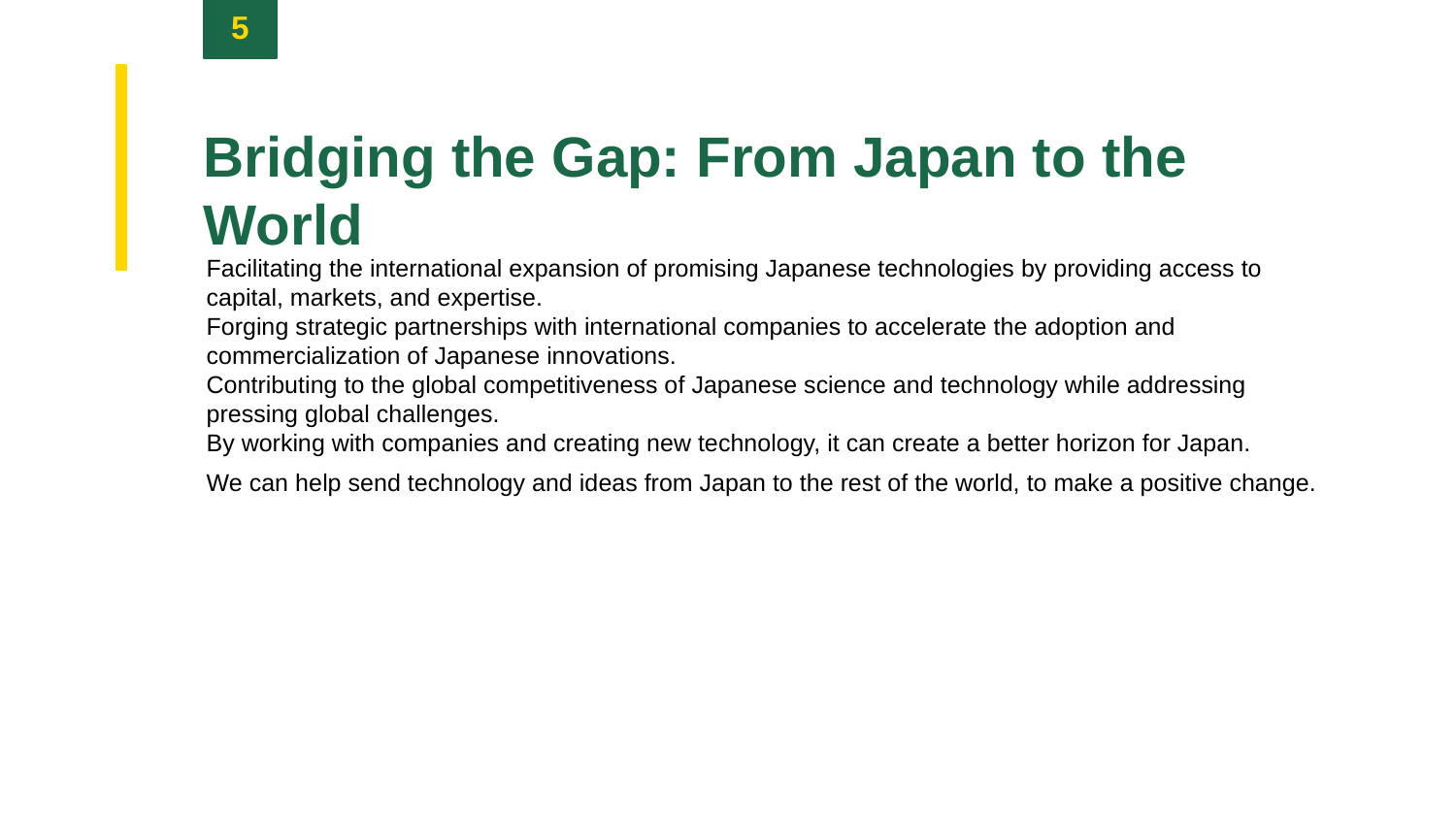

5

Bridging the Gap: From Japan to the World
Facilitating the international expansion of promising Japanese technologies by providing access to capital, markets, and expertise.
Forging strategic partnerships with international companies to accelerate the adoption and commercialization of Japanese innovations.
Contributing to the global competitiveness of Japanese science and technology while addressing pressing global challenges.
By working with companies and creating new technology, it can create a better horizon for Japan.
We can help send technology and ideas from Japan to the rest of the world, to make a positive change.